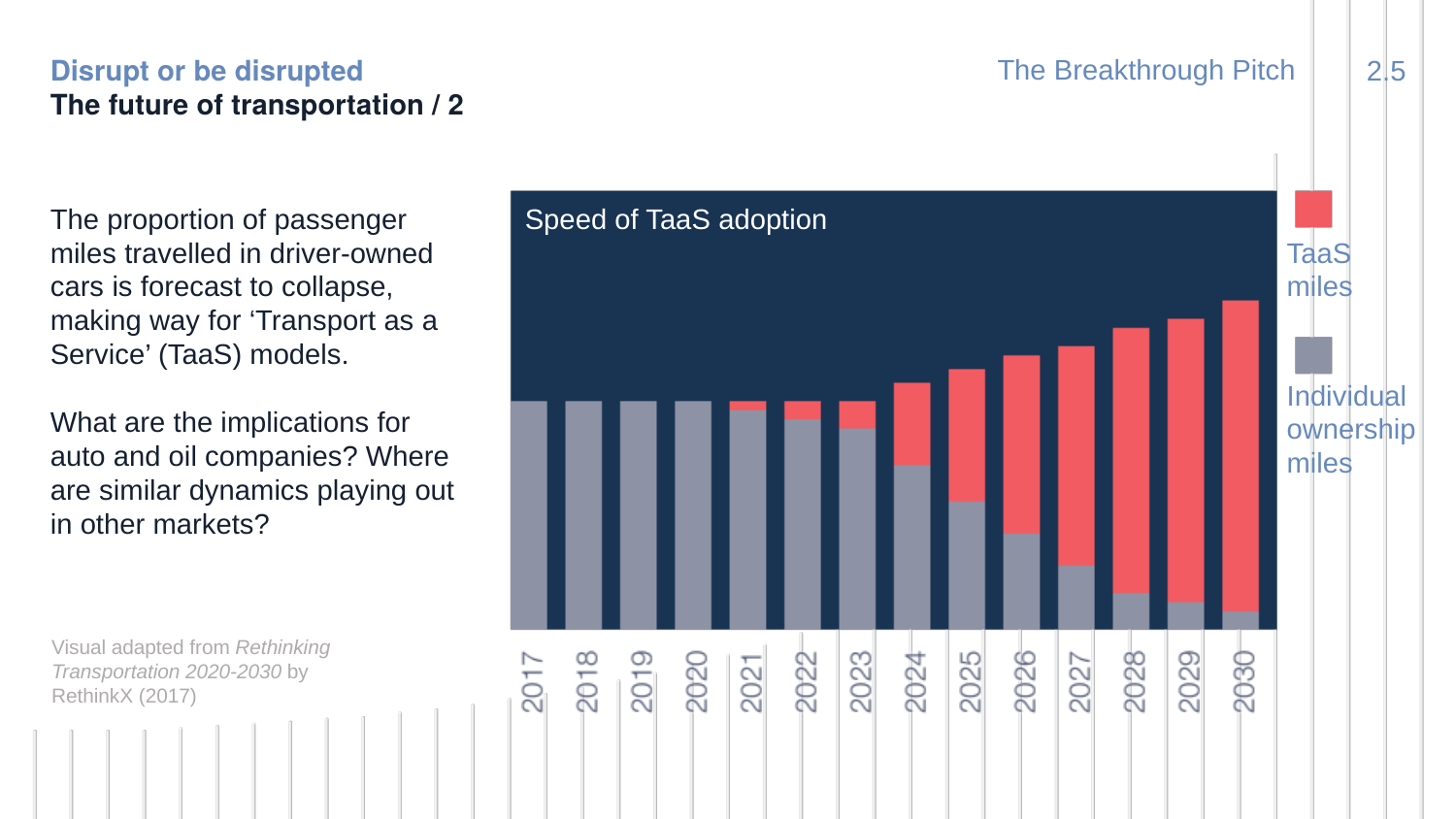

The Breakthrough Pitch
Disrupt or be disrupted
The future of transportation / 2
2.5
The proportion of passenger miles travelled in driver-owned cars is forecast to collapse, making way for ‘Transport as a Service’ (TaaS) models.

What are the implications for auto and oil companies? Where are similar dynamics playing out in other markets?

Speed of TaaS adoption
TaaS
miles
Individual ownership miles
Visual adapted from Rethinking Transportation 2020-2030 by
RethinkX (2017)